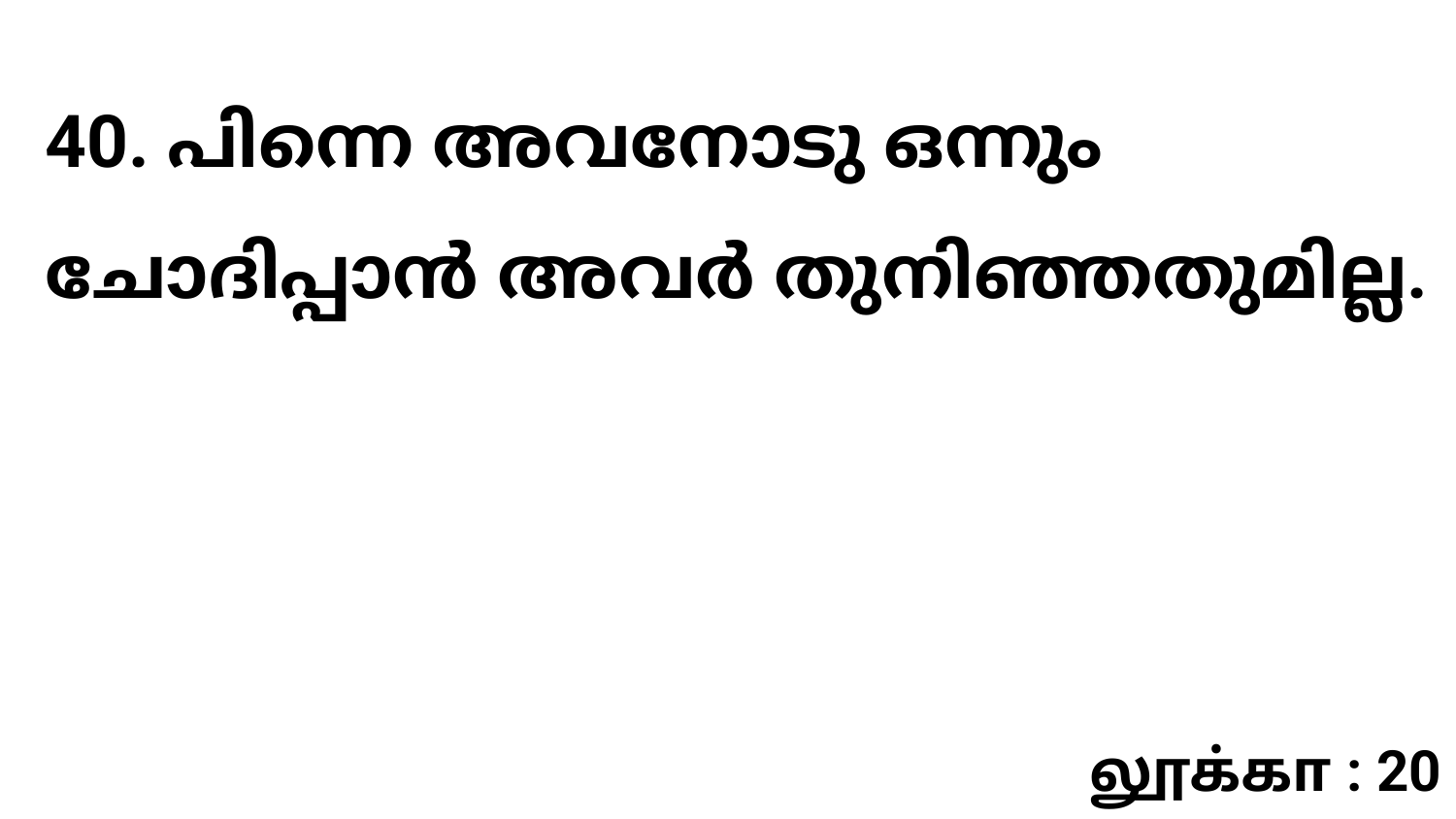

40. പിന്നെ അവനോടു ഒന്നും ചോദിപ്പാൻ അവർ തുനിഞ്ഞതുമില്ല.
லூக்கா : 20